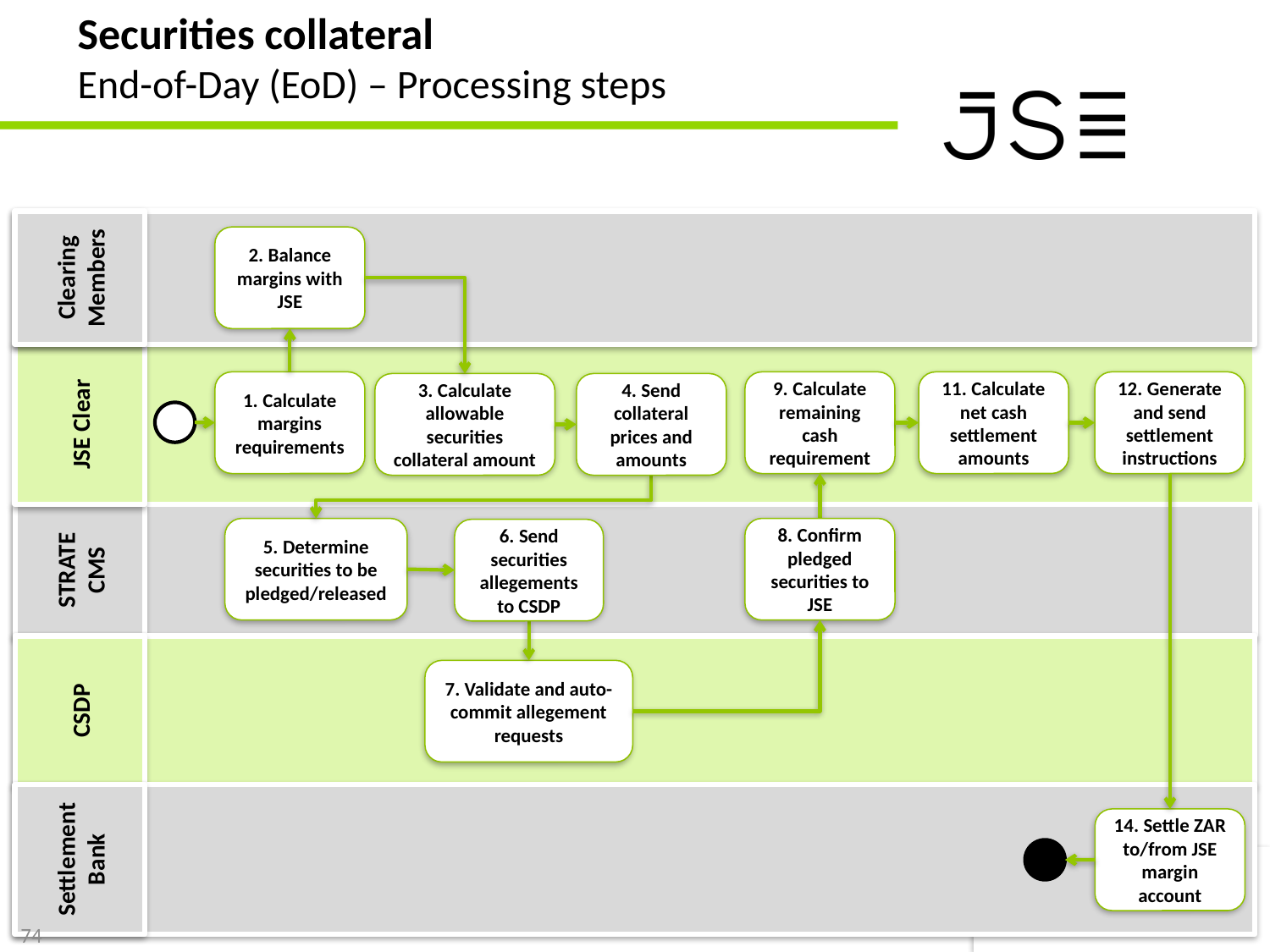

Securities collateral
End-of-Day (EoD) – Processing steps
Clearing Members

2. Balance margins with JSE

JSE Clear
11. Calculate net cash settlement amounts
9. Calculate remaining cash requirement
1. Calculate margins requirements
12. Generate and send settlement instructions
4. Send collateral prices and amounts
3. Calculate allowable securities collateral amount

STRATE CMS

8. Confirm pledged securities to JSE
5. Determine securities to be pledged/released
6. Send securities allegements to CSDP
CSDP

7. Validate and auto-commit allegement requests
Settlement Bank

14. Settle ZAR to/from JSE margin account

74